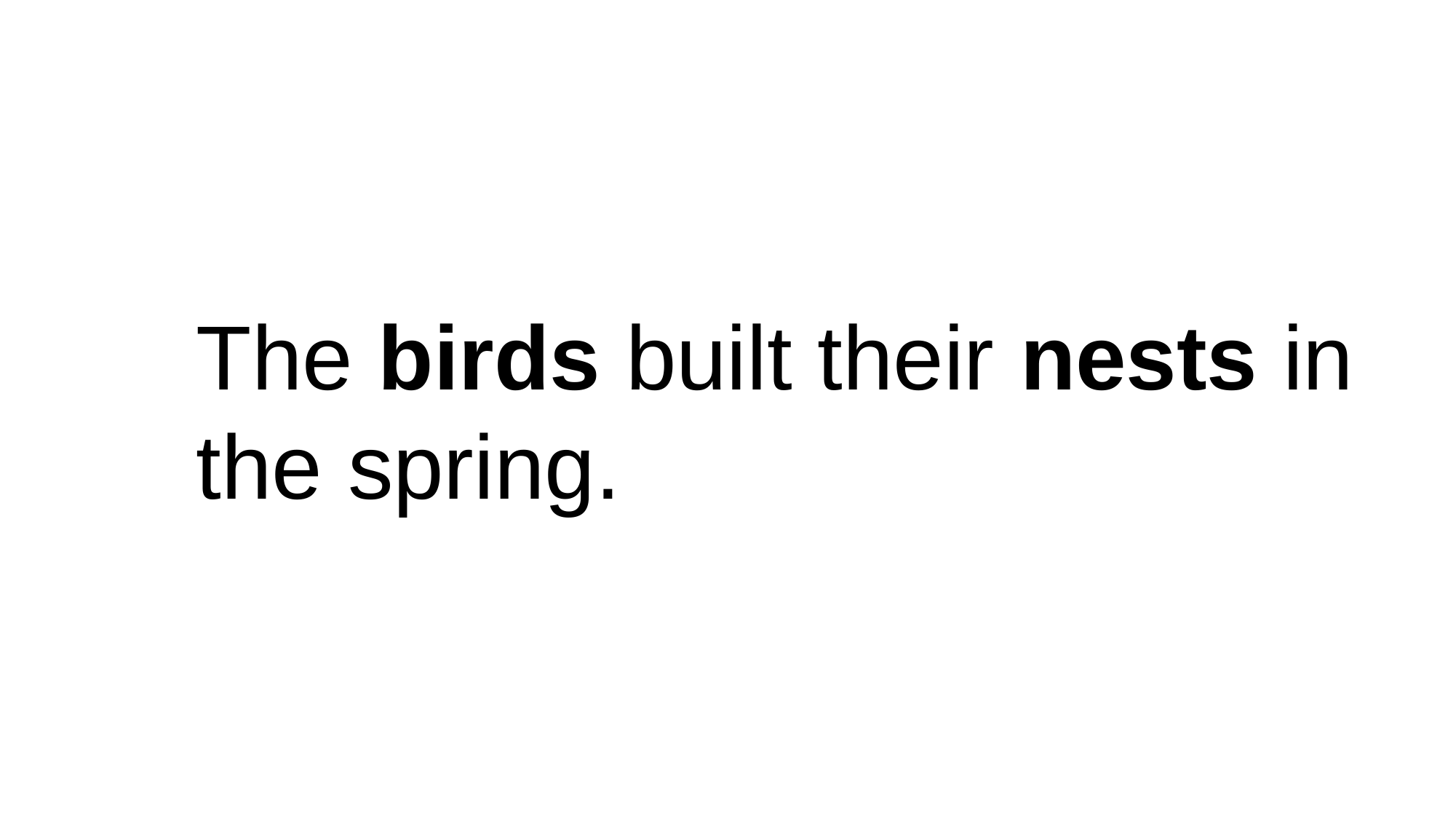

The birds built their nests in the spring.